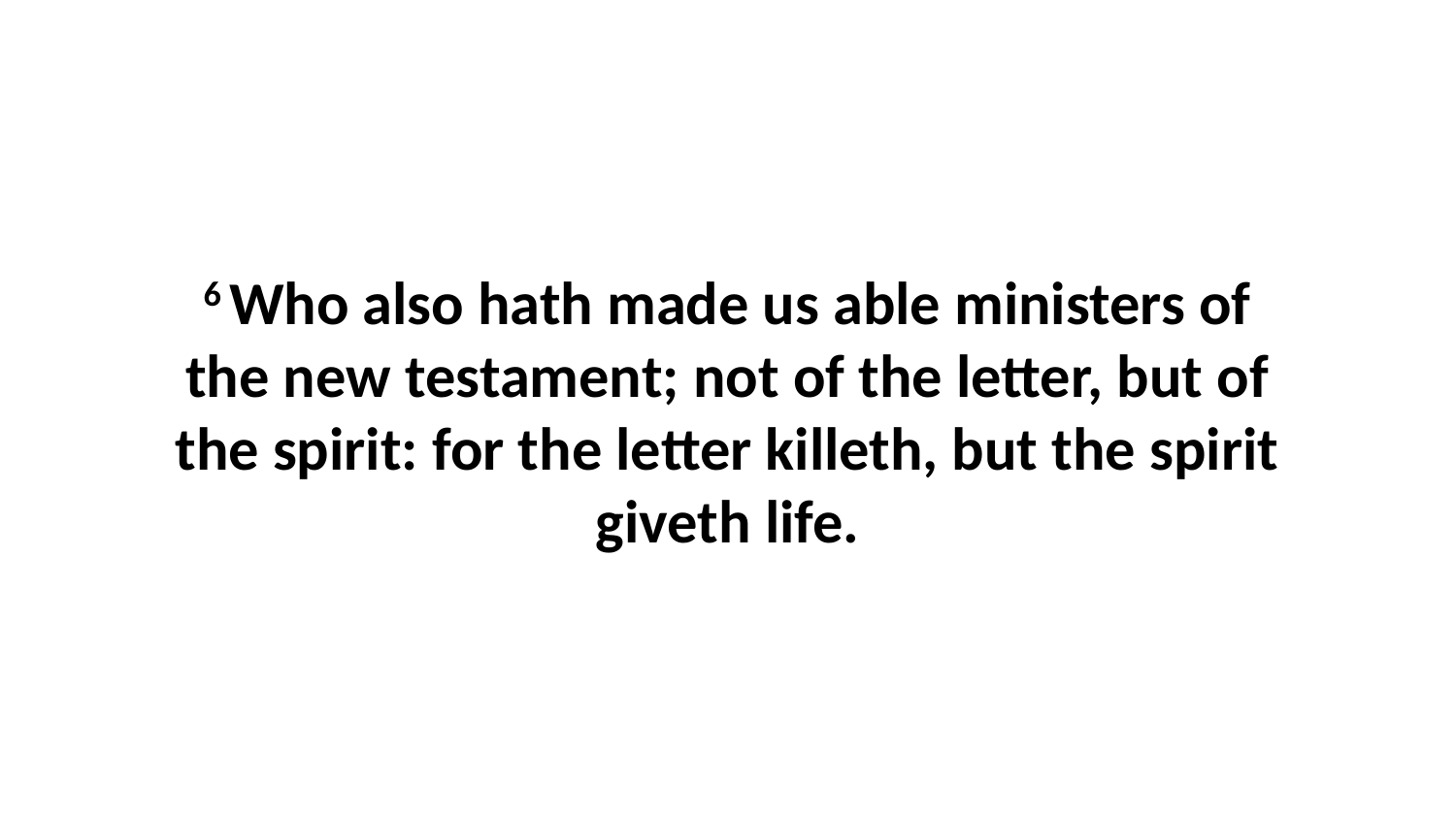

6 Who also hath made us able ministers of the new testament; not of the letter, but of the spirit: for the letter killeth, but the spirit giveth life.